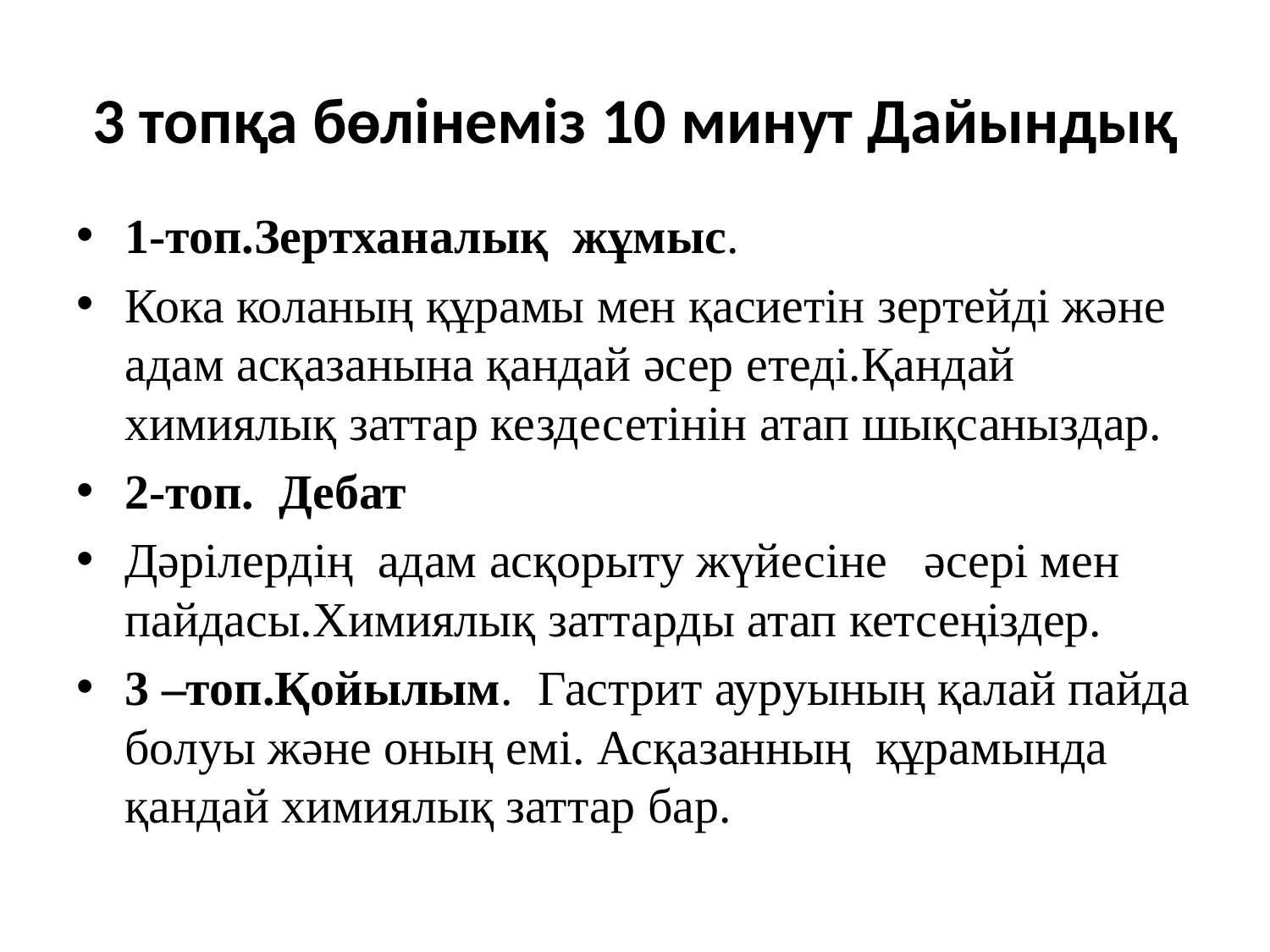

# 3 топқа бөлінеміз 10 минут Дайындық
1-топ.Зертханалық  жұмыс.
Кока коланың құрамы мен қасиетін зертейді және адам асқазанына қандай әсер етеді.Қандай химиялық заттар кездесетінін атап шықсаныздар.
2-топ.  Дебат
Дәрілердің  адам асқорыту жүйесіне   әсері мен пайдасы.Химиялық заттарды атап кетсеңіздер.
3 –топ.Қойылым.  Гастрит ауруының қалай пайда болуы және оның емі. Асқазанның  құрамында қандай химиялық заттар бар.